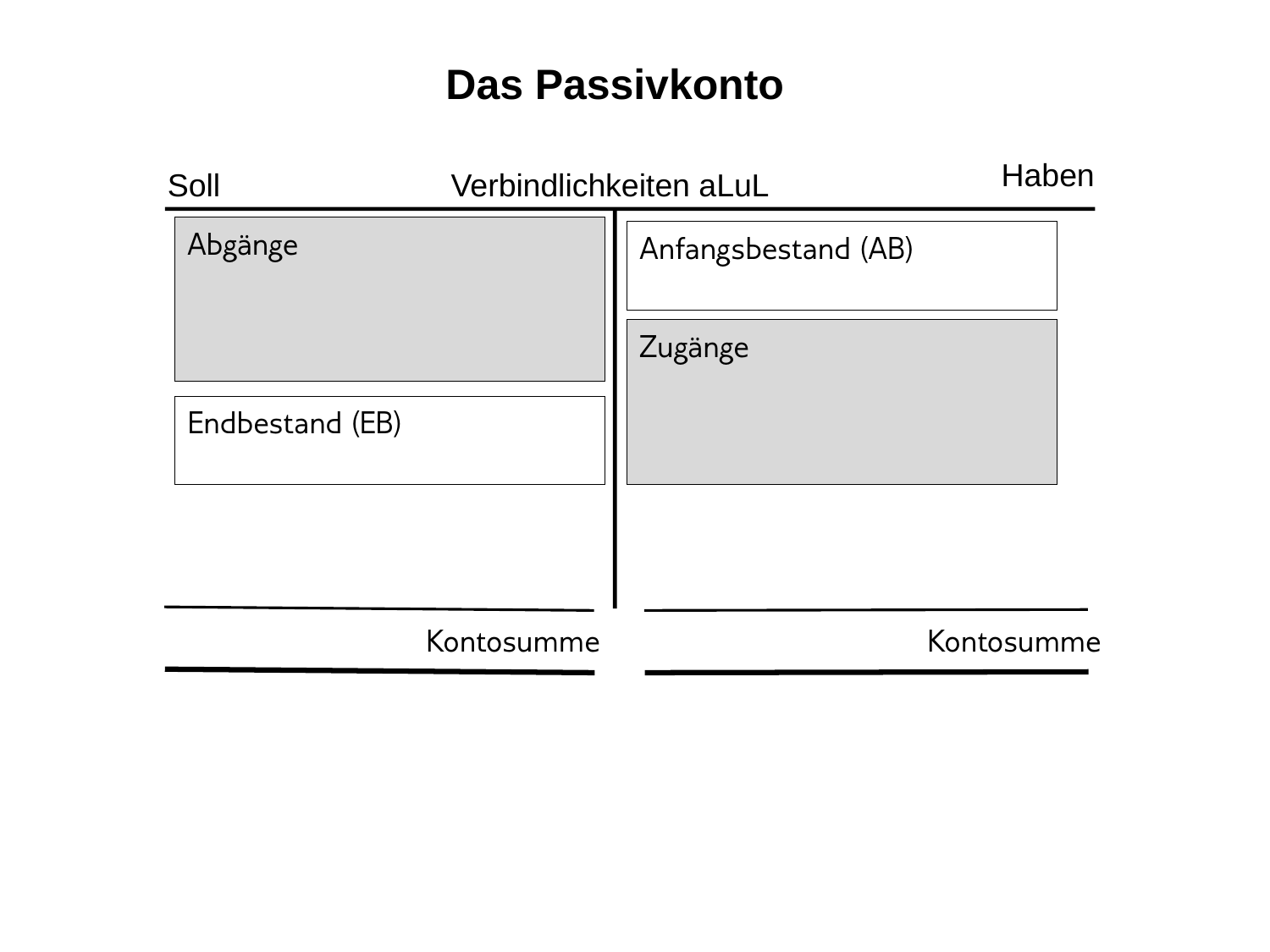

Das Passivkonto
Haben
Verbindlichkeiten aLuL
Soll

Abgänge

Anfangsbestand (AB)

Zugänge

Endbestand (EB)

Kontosumme
Kontosumme